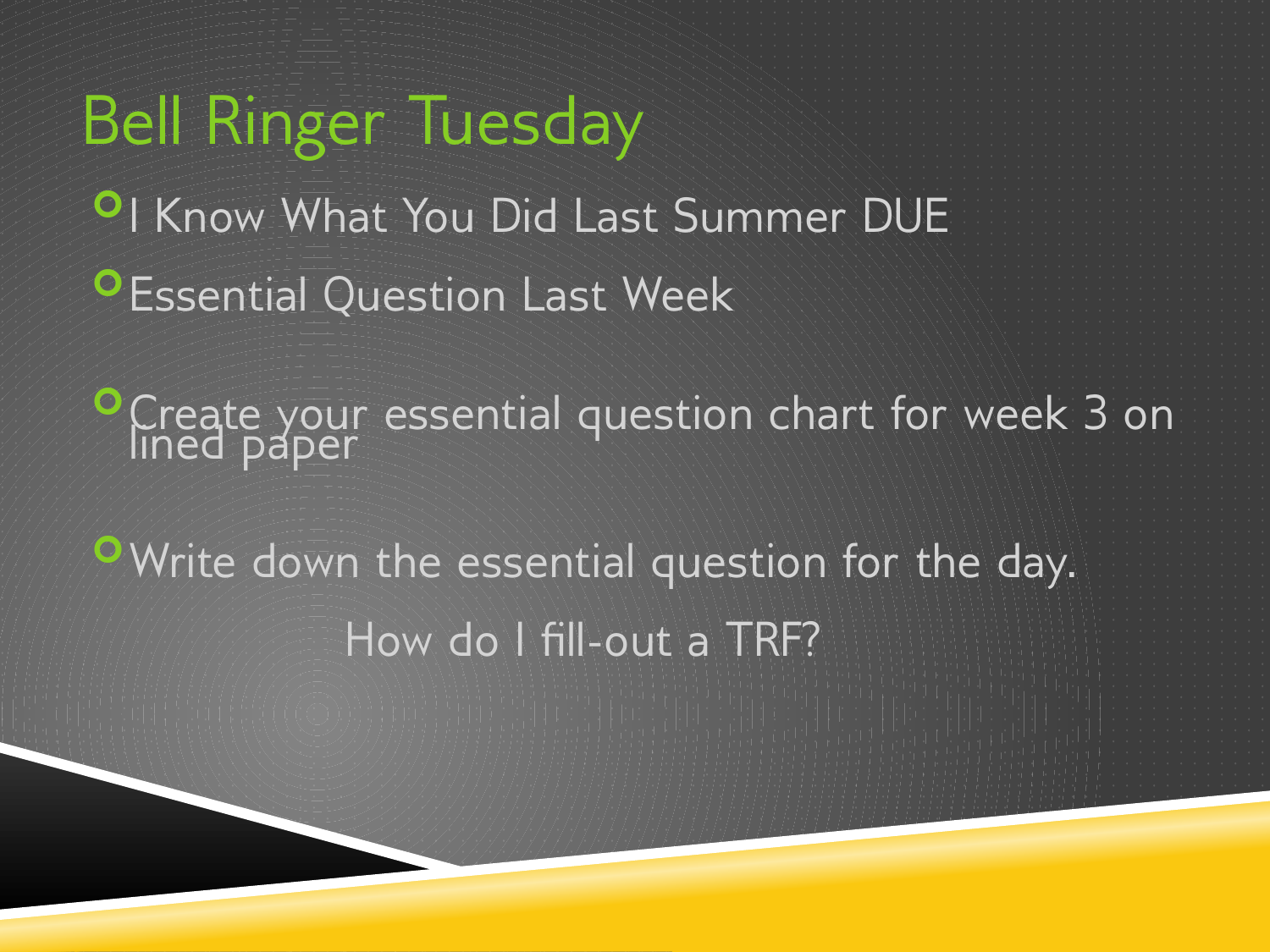

Bell Ringer Tuesday
I Know What You Did Last Summer DUE

Essential Question Last Week

Create your essential question chart for week 3 on lined paper

Write down the essential question for the day.

		How do I fill-out a TRF?